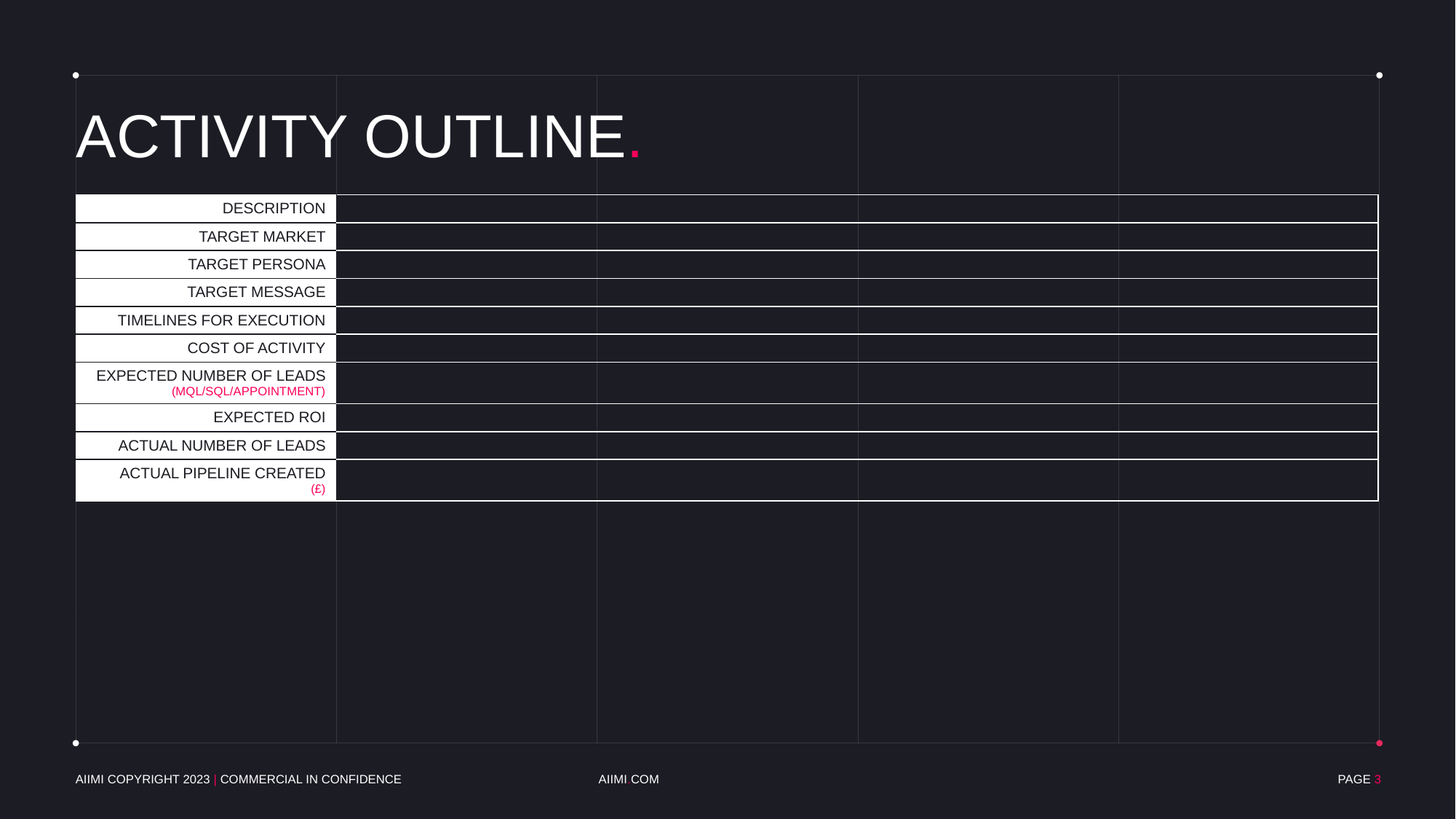

ACTIVITY OUTLINE.
| DESCRIPTION |  |
| --- | --- |
| TARGET MARKET |  |
| TARGET PERSONA |  |
| TARGET MESSAGE |  |
| TIMELINES FOR EXECUTION |  |
| COST OF ACTIVITY |  |
| EXPECTED NUMBER OF LEADS (MQL/SQL/APPOINTMENT) |  |
| EXPECTED ROI |  |
| ACTUAL NUMBER OF LEADS |  |
| ACTUAL PIPELINE CREATED (£) |  |